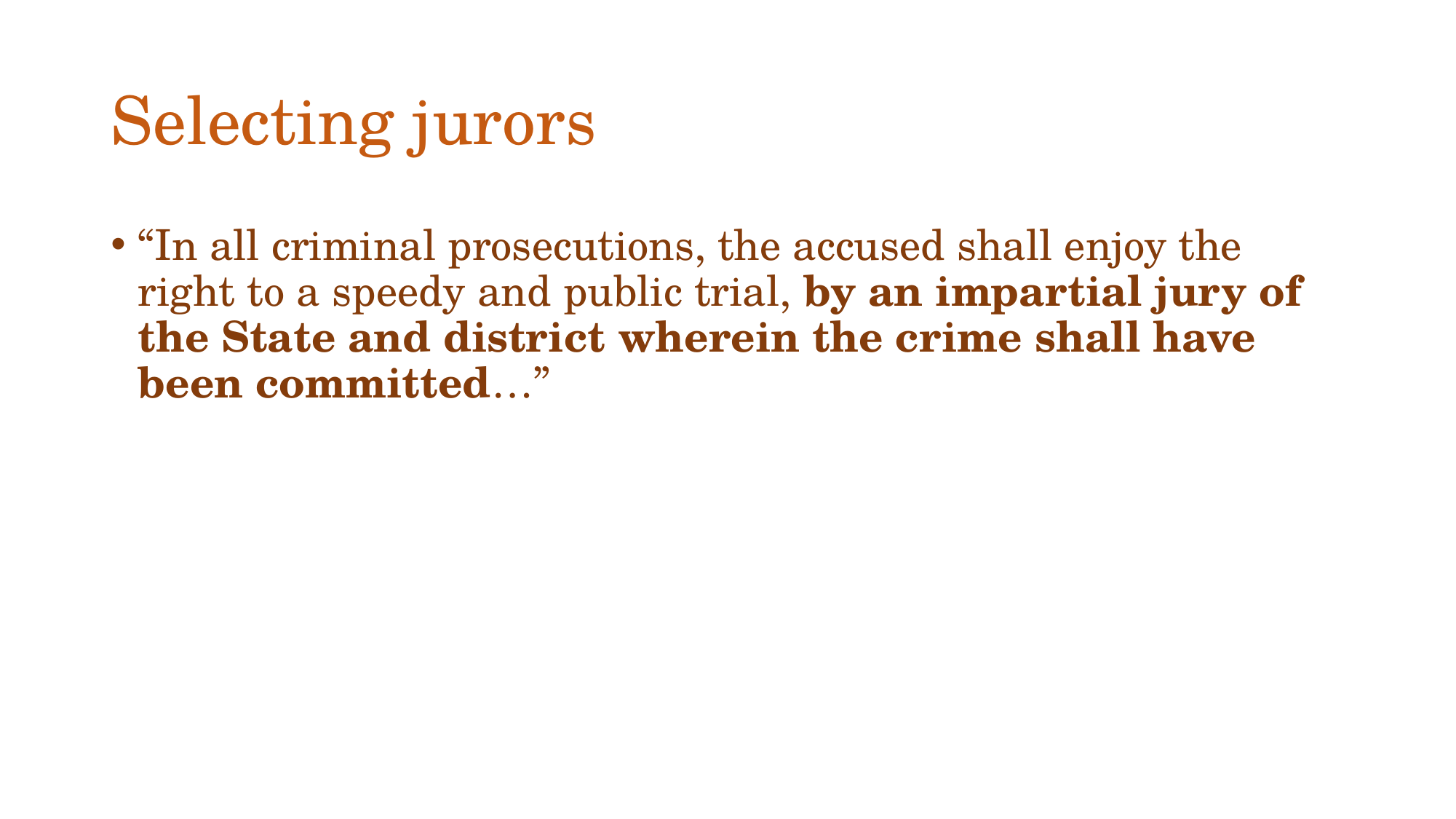

# Selecting jurors
“In all criminal prosecutions, the accused shall enjoy the right to a speedy and public trial, by an impartial jury of the State and district wherein the crime shall have been committed…”